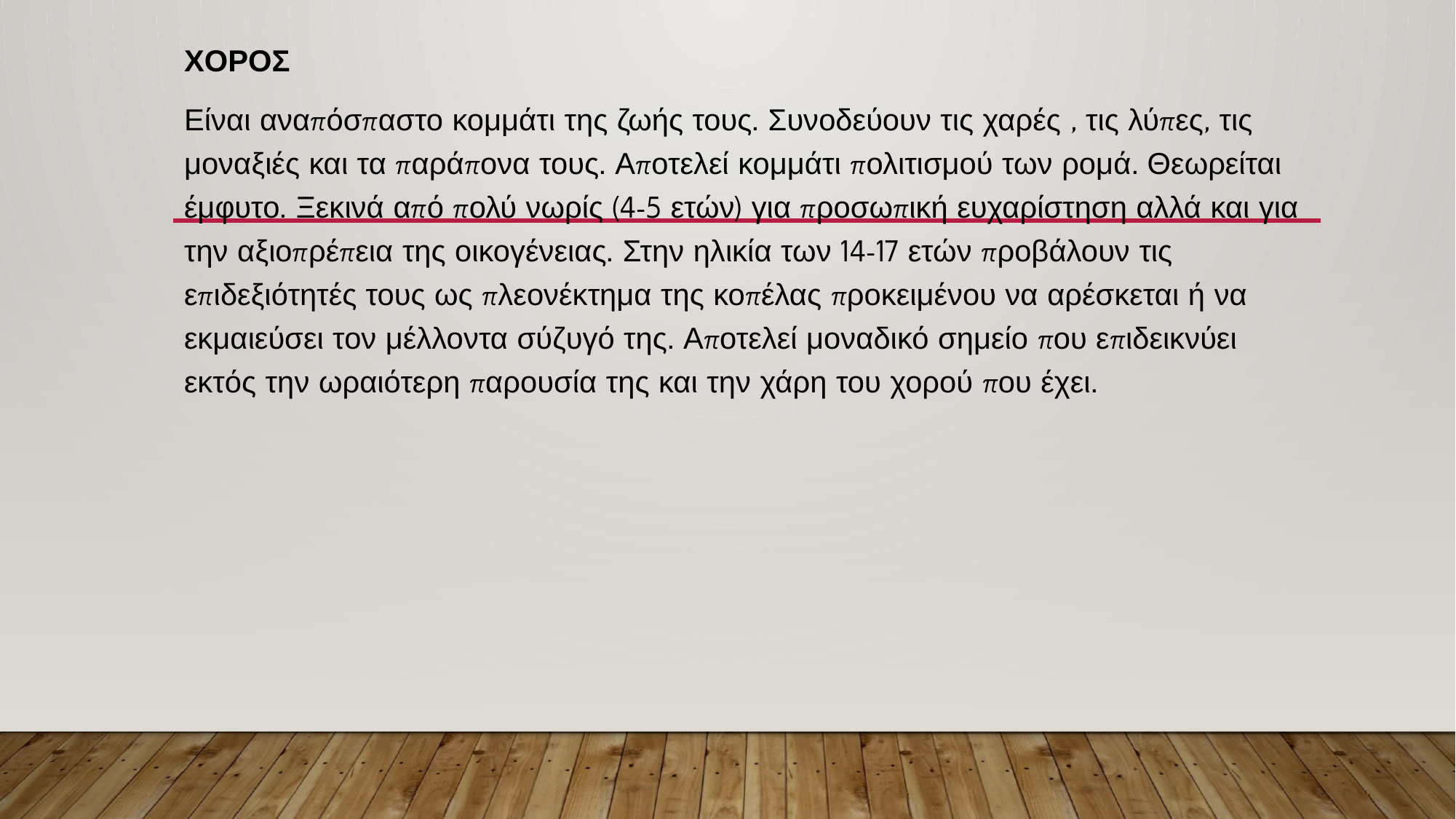

ΧΟΡΟΣ
Είναι αναπόσπαστο κομμάτι της ζωής τους. Συνοδεύουν τις χαρές , τις λύπες, τις μοναξιές και τα παράπονα τους. Αποτελεί κομμάτι πολιτισμού των ρομά. Θεωρείται έμφυτο. Ξεκινά από πολύ νωρίς (4-5 ετών) για προσωπική ευχαρίστηση αλλά και για την αξιοπρέπεια της οικογένειας. Στην ηλικία των 14-17 ετών προβάλουν τις επιδεξιότητές τους ως πλεονέκτημα της κοπέλας προκειμένου να αρέσκεται ή να εκμαιεύσει τον μέλλοντα σύζυγό της. Αποτελεί μοναδικό σημείο που επιδεικνύει εκτός την ωραιότερη παρουσία της και την χάρη του χορού που έχει.